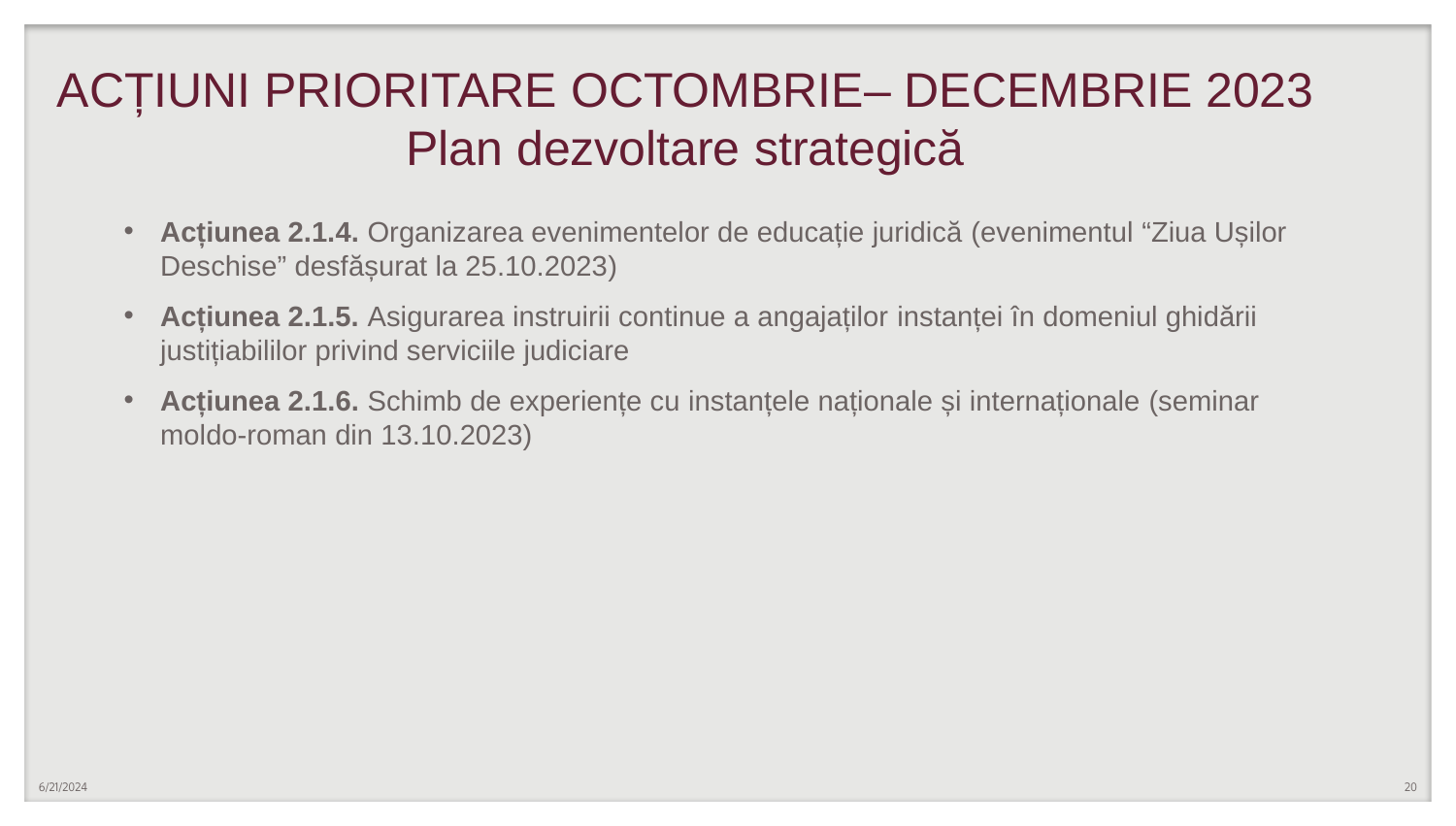

# ACȚIUNI PRIORITARE OCTOMBRIE– DECEMBRIE 2023 Plan dezvoltare strategică
Acțiunea 2.1.4. Organizarea evenimentelor de educație juridică (evenimentul “Ziua Ușilor Deschise” desfășurat la 25.10.2023)
Acțiunea 2.1.5. Asigurarea instruirii continue a angajaților instanței în domeniul ghidării justițiabililor privind serviciile judiciare
Acțiunea 2.1.6. Schimb de experiențe cu instanțele naționale și internaționale (seminar moldo-roman din 13.10.2023)

6/21/2024
20